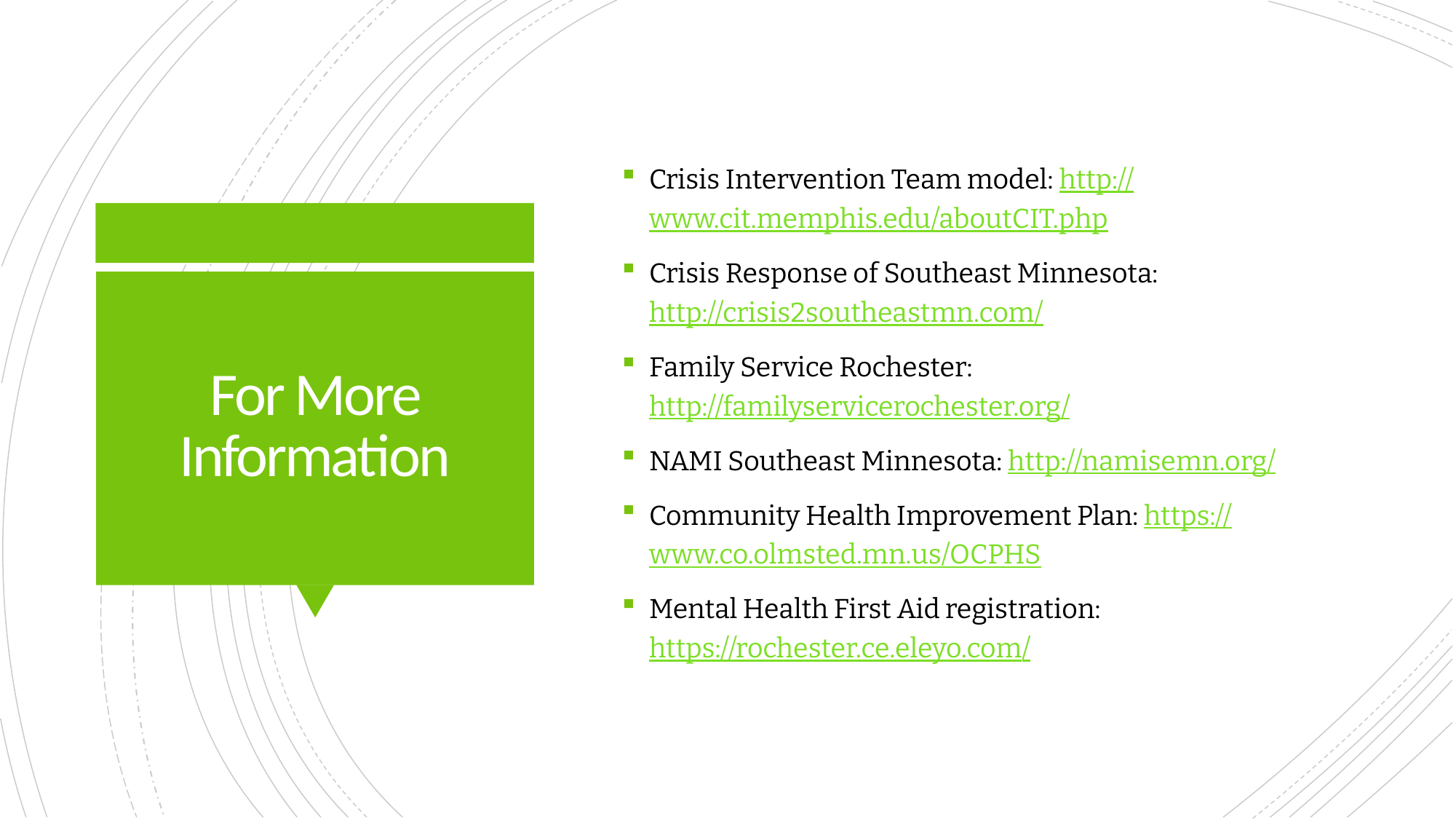

Crisis Intervention Team model: http://www.cit.memphis.edu/aboutCIT.php
Crisis Response of Southeast Minnesota: http://crisis2southeastmn.com/
Family Service Rochester: http://familyservicerochester.org/
NAMI Southeast Minnesota: http://namisemn.org/
Community Health Improvement Plan: https://www.co.olmsted.mn.us/OCPHS
Mental Health First Aid registration: https://rochester.ce.eleyo.com/
# For More Information